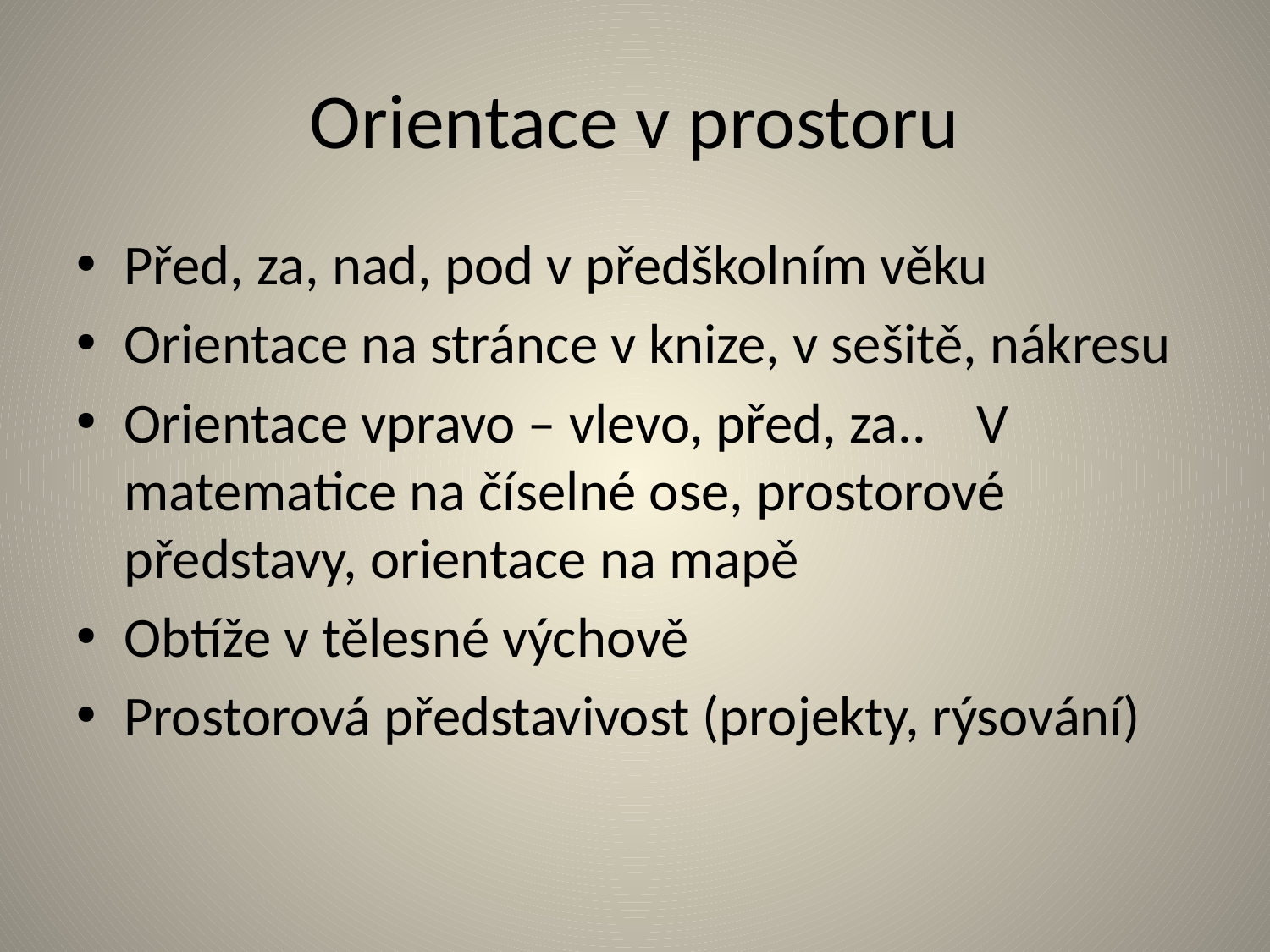

# Orientace v prostoru
Před, za, nad, pod v předškolním věku
Orientace na stránce v knize, v sešitě, nákresu
Orientace vpravo – vlevo, před, za..    V  matematice na číselné ose, prostorové představy, orientace na mapě
Obtíže v tělesné výchově
Prostorová představivost (projekty, rýsování)